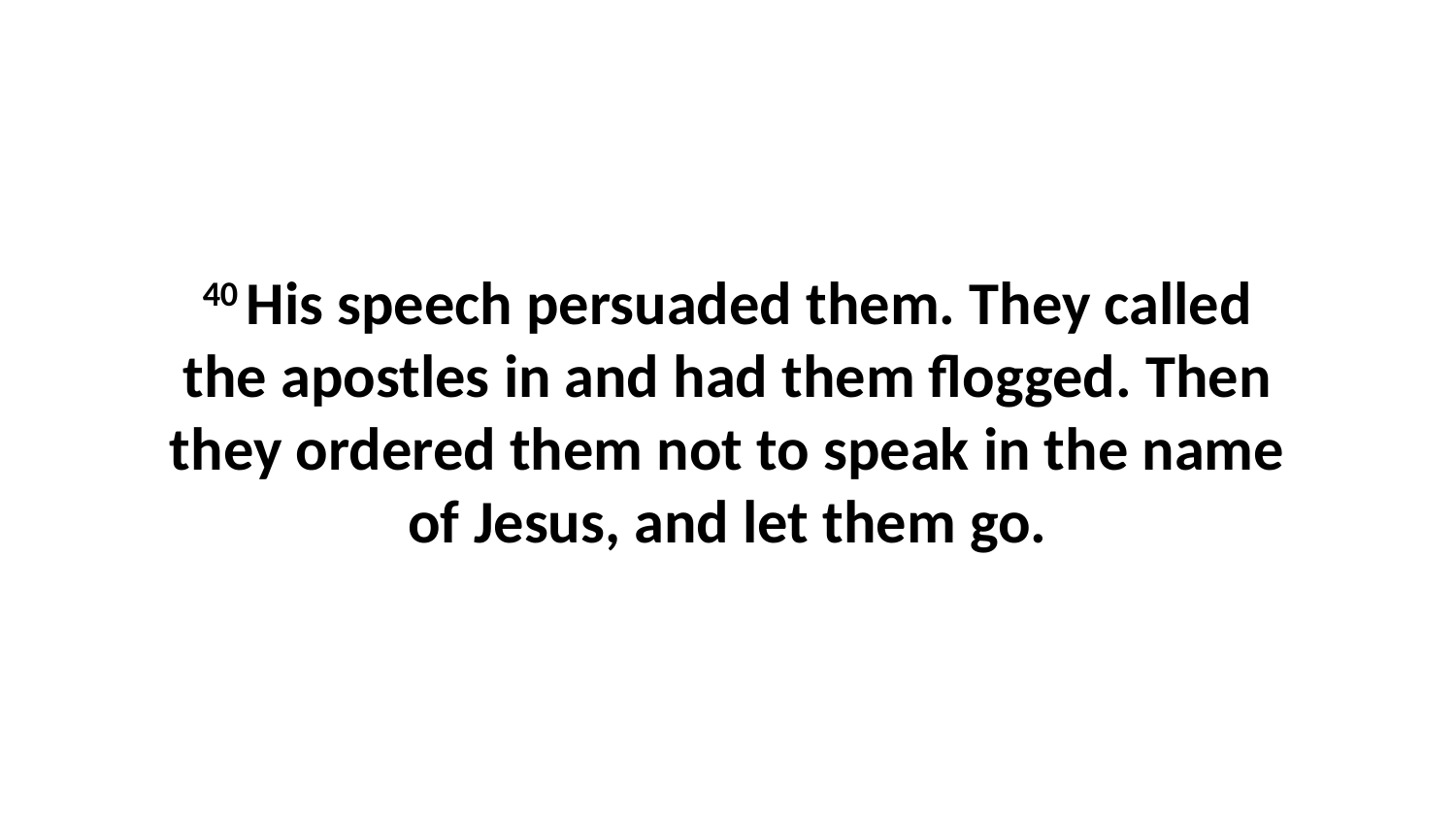

40 His speech persuaded them. They called the apostles in and had them flogged. Then they ordered them not to speak in the name of Jesus, and let them go.